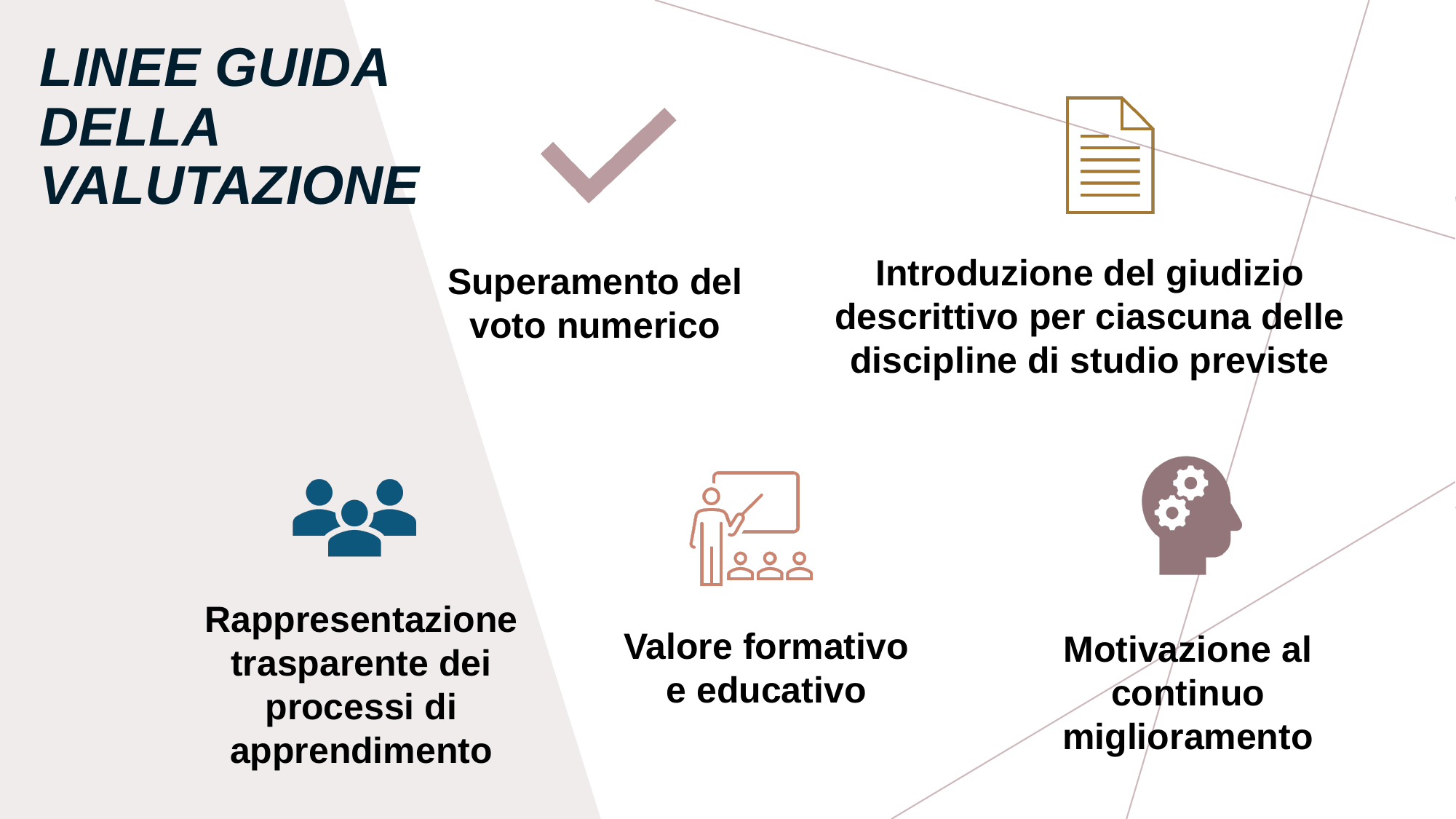

Superamento del voto numerico
Introduzione del giudizio descrittivo per ciascuna delle discipline di studio previste
Rappresentazione trasparente dei processi di apprendimento
Valore formativo e educativo
Motivazione al continuo miglioramento
# Linee guida della valutAZIONE